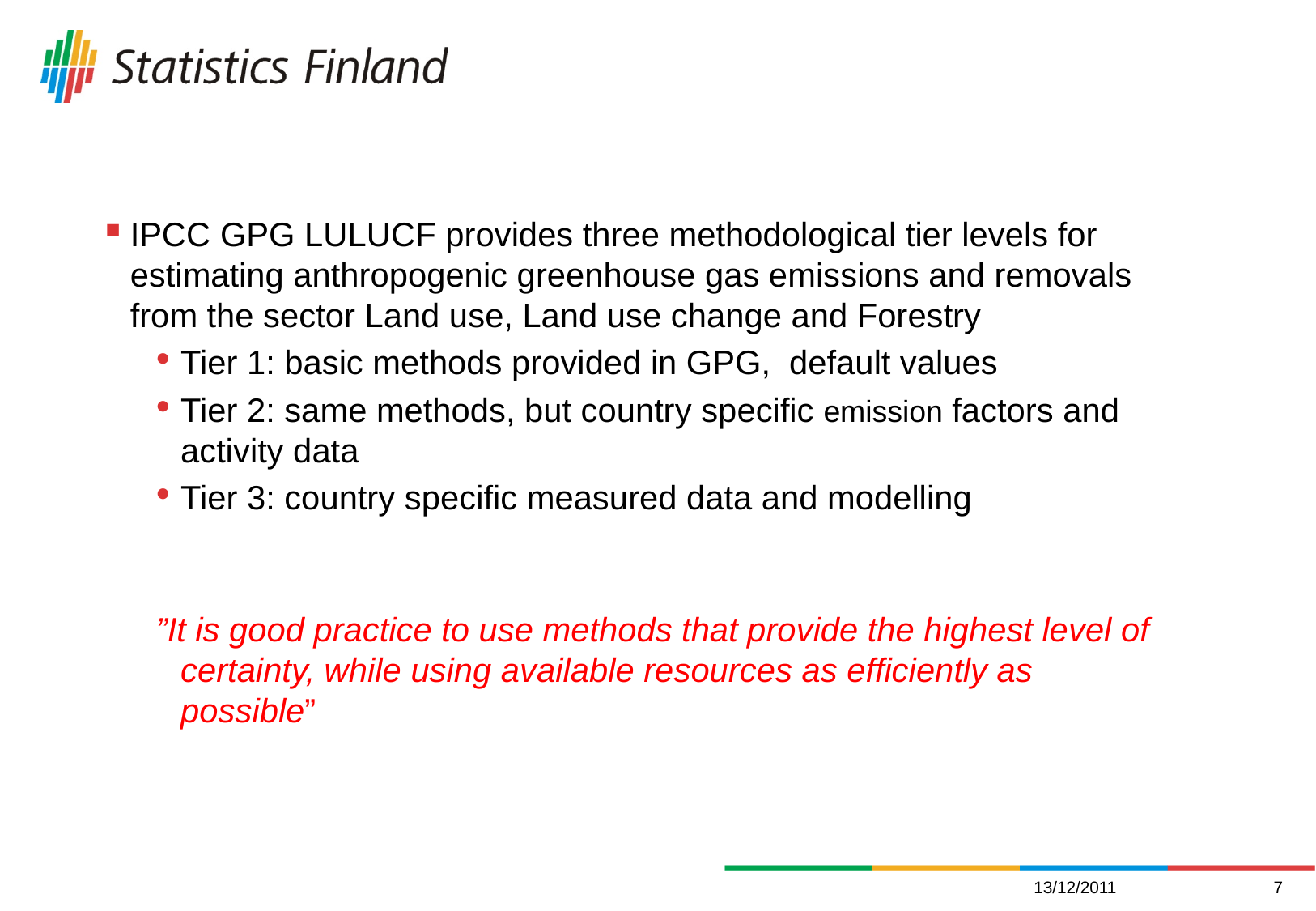

IPCC GPG LULUCF provides three methodological tier levels for estimating anthropogenic greenhouse gas emissions and removals from the sector Land use, Land use change and Forestry
Tier 1: basic methods provided in GPG,  default values
Tier 2: same methods, but country specific emission factors and activity data
Tier 3: country specific measured data and modelling

”It is good practice to use methods that provide the highest level of certainty, while using available resources as efficiently as possible”
13/12/2011
7